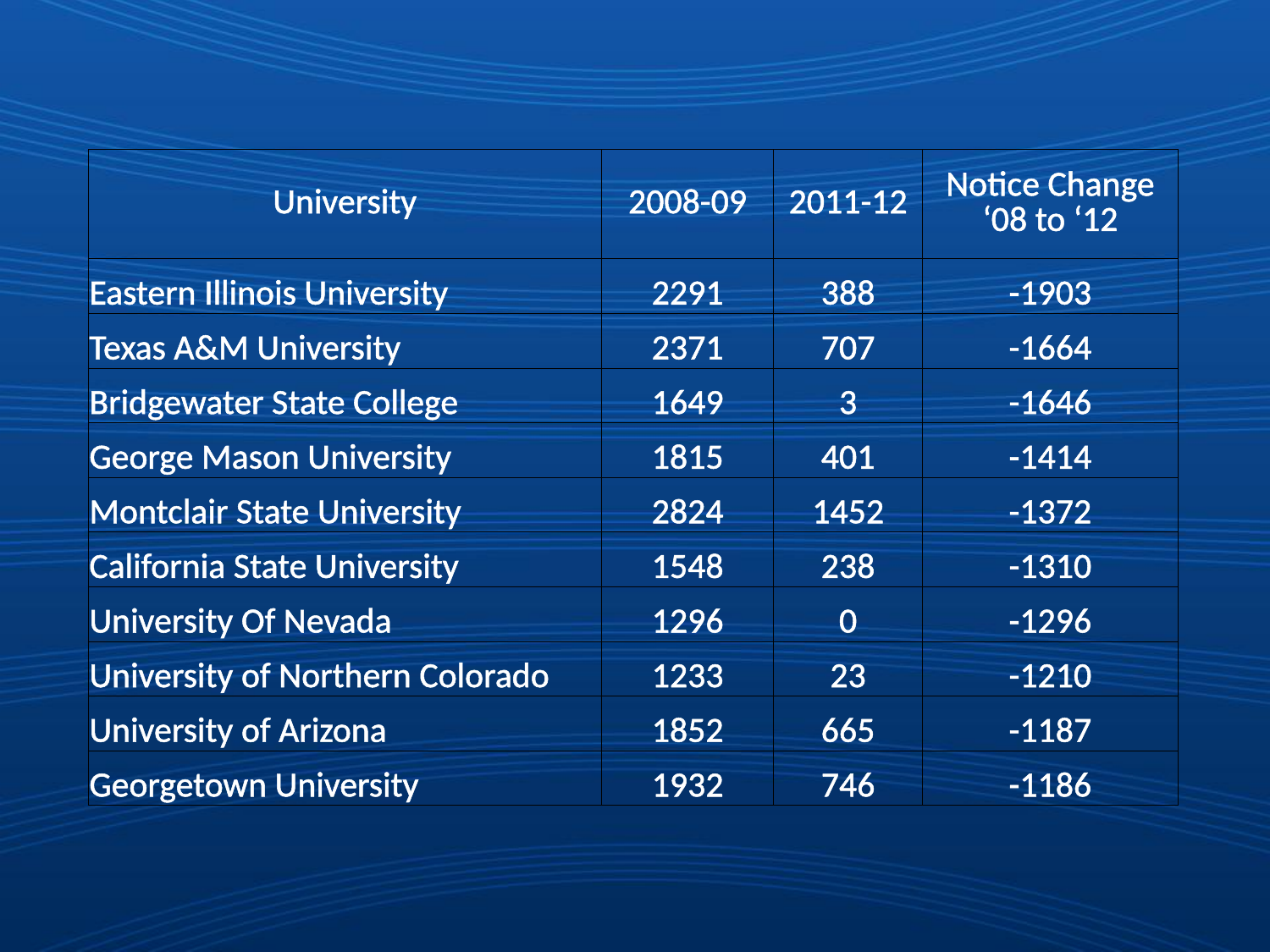

| University | 2008-09 | 2011-12 | Notice Change ‘08 to ‘12 |
| --- | --- | --- | --- |
| Eastern Illinois University | 2291 | 388 | -1903 |
| Texas A&M University | 2371 | 707 | -1664 |
| Bridgewater State College | 1649 | 3 | -1646 |
| George Mason University | 1815 | 401 | -1414 |
| Montclair State University | 2824 | 1452 | -1372 |
| California State University | 1548 | 238 | -1310 |
| University Of Nevada | 1296 | 0 | -1296 |
| University of Northern Colorado | 1233 | 23 | -1210 |
| University of Arizona | 1852 | 665 | -1187 |
| Georgetown University | 1932 | 746 | -1186 |